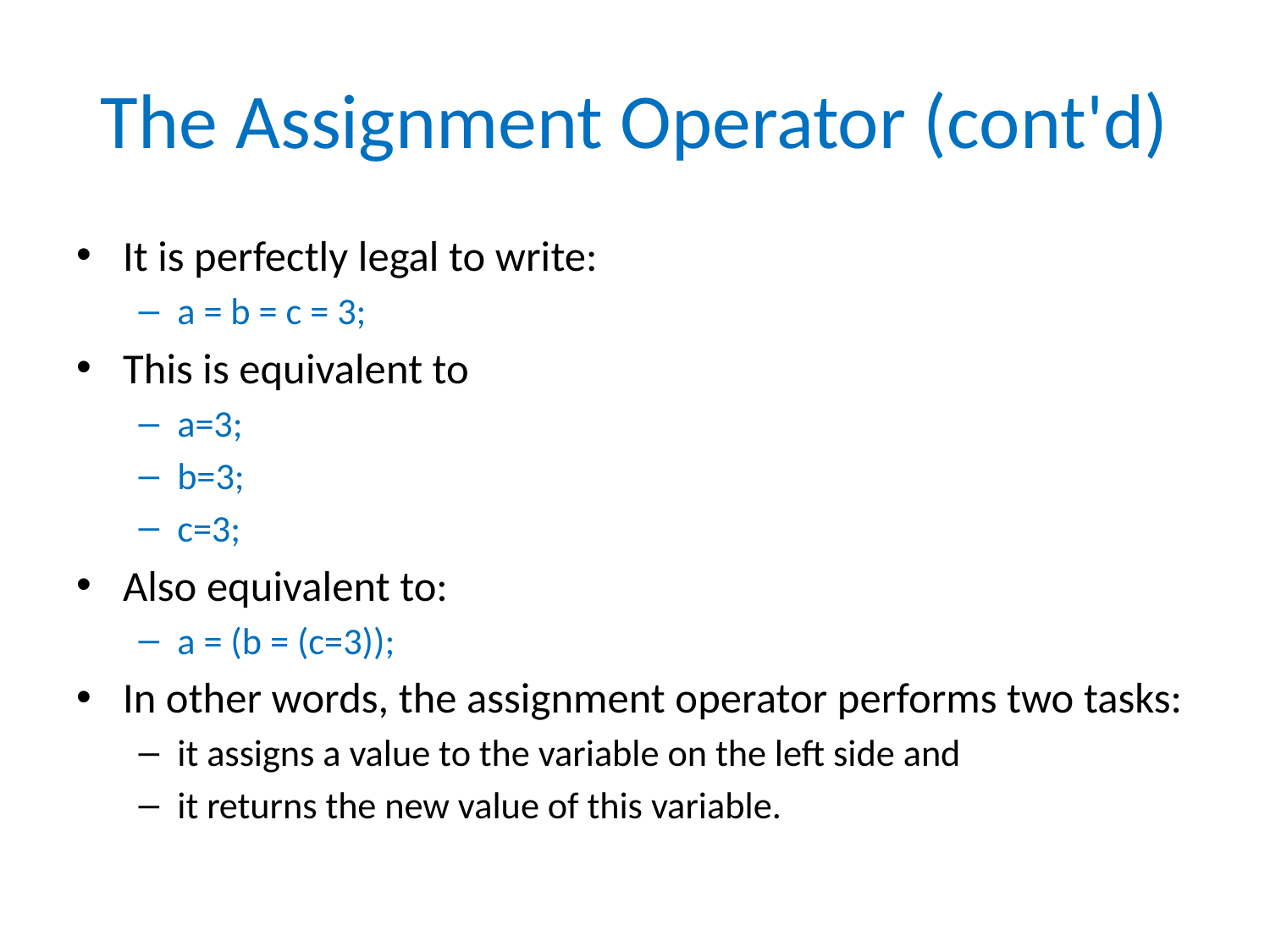

# The Assignment Operator (cont'd)
It is perfectly legal to write:
a = b = c = 3;
This is equivalent to
a=3;
b=3;
c=3;
Also equivalent to:
a = (b = (c=3));
In other words, the assignment operator performs two tasks:
it assigns a value to the variable on the left side and
it returns the new value of this variable.